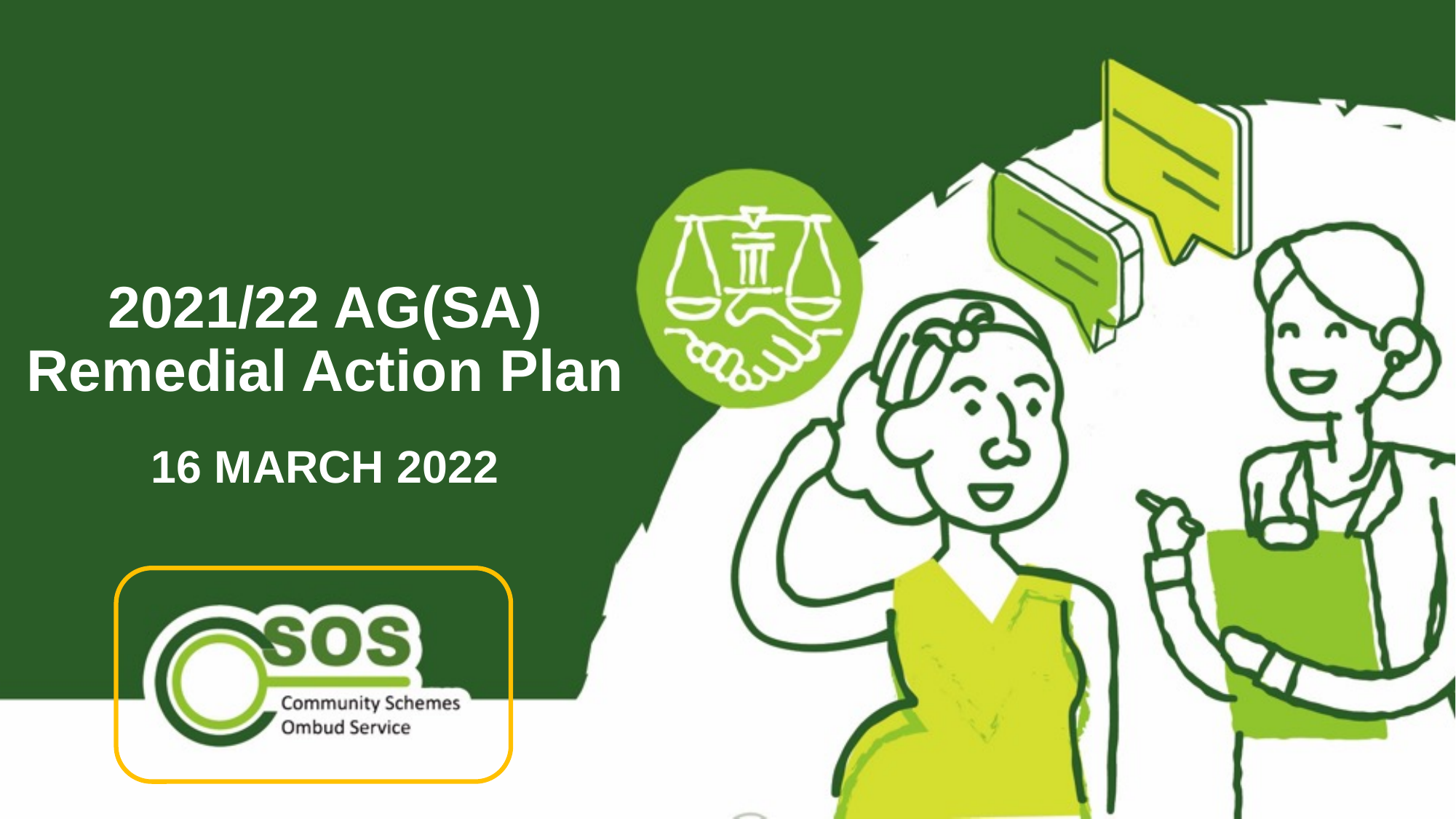

# 2021/22 AG(SA) Remedial Action Plan
16 MARCH 2022